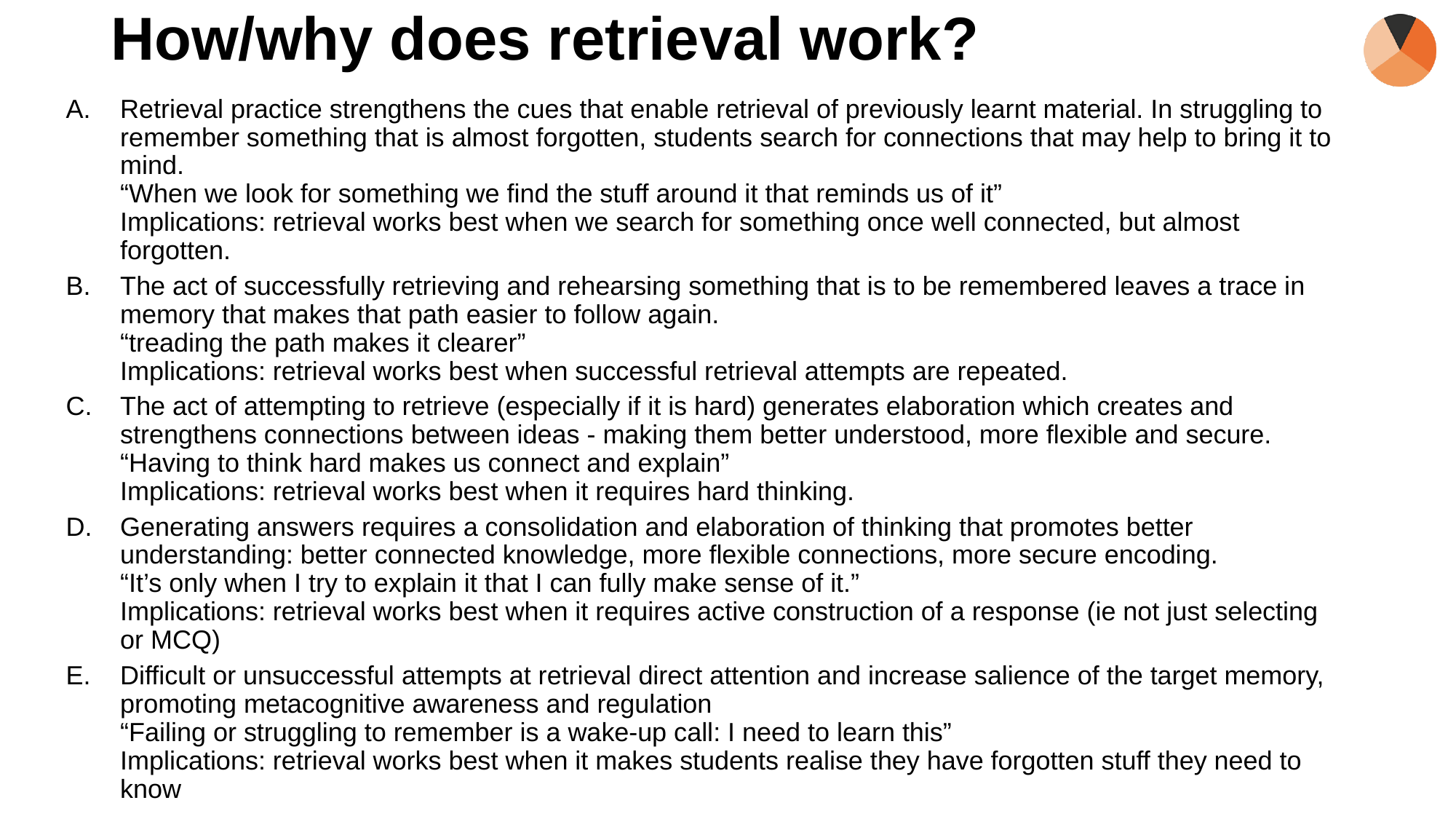

# How/why does retrieval work?
Retrieval practice strengthens the cues that enable retrieval of previously learnt material. In struggling to remember something that is almost forgotten, students search for connections that may help to bring it to mind.
“When we look for something we find the stuff around it that reminds us of it”
Implications: retrieval works best when we search for something once well connected, but almost forgotten.
The act of successfully retrieving and rehearsing something that is to be remembered leaves a trace in memory that makes that path easier to follow again.
“treading the path makes it clearer”
Implications: retrieval works best when successful retrieval attempts are repeated.
The act of attempting to retrieve (especially if it is hard) generates elaboration which creates and strengthens connections between ideas - making them better understood, more flexible and secure.
“Having to think hard makes us connect and explain”
Implications: retrieval works best when it requires hard thinking.
Generating answers requires a consolidation and elaboration of thinking that promotes better understanding: better connected knowledge, more flexible connections, more secure encoding.
“It’s only when I try to explain it that I can fully make sense of it.”
Implications: retrieval works best when it requires active construction of a response (ie not just selecting or MCQ)
Difficult or unsuccessful attempts at retrieval direct attention and increase salience of the target memory, promoting metacognitive awareness and regulation
“Failing or struggling to remember is a wake-up call: I need to learn this”
Implications: retrieval works best when it makes students realise they have forgotten stuff they need to know